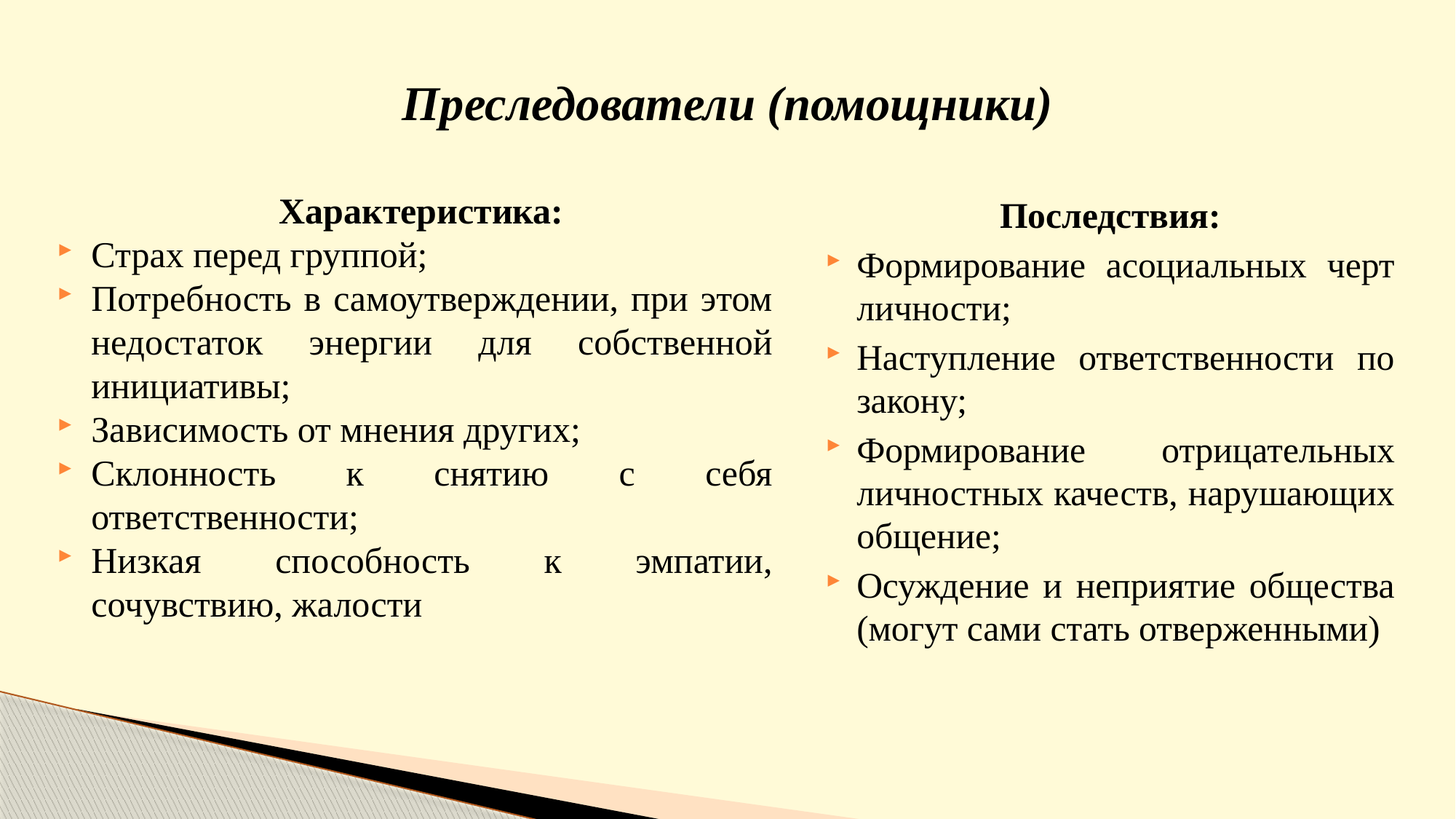

# Преследователи (помощники)
Характеристика:
Страх перед группой;
Потребность в самоутверждении, при этом недостаток энергии для собственной инициативы;
Зависимость от мнения других;
Склонность к снятию с себя ответственности;
Низкая способность к эмпатии, сочувствию, жалости

Последствия:
Формирование асоциальных черт личности;
Наступление ответственности по закону;
Формирование отрицательных личностных качеств, нарушающих общение;
Осуждение и неприятие общества (могут сами стать отверженными)